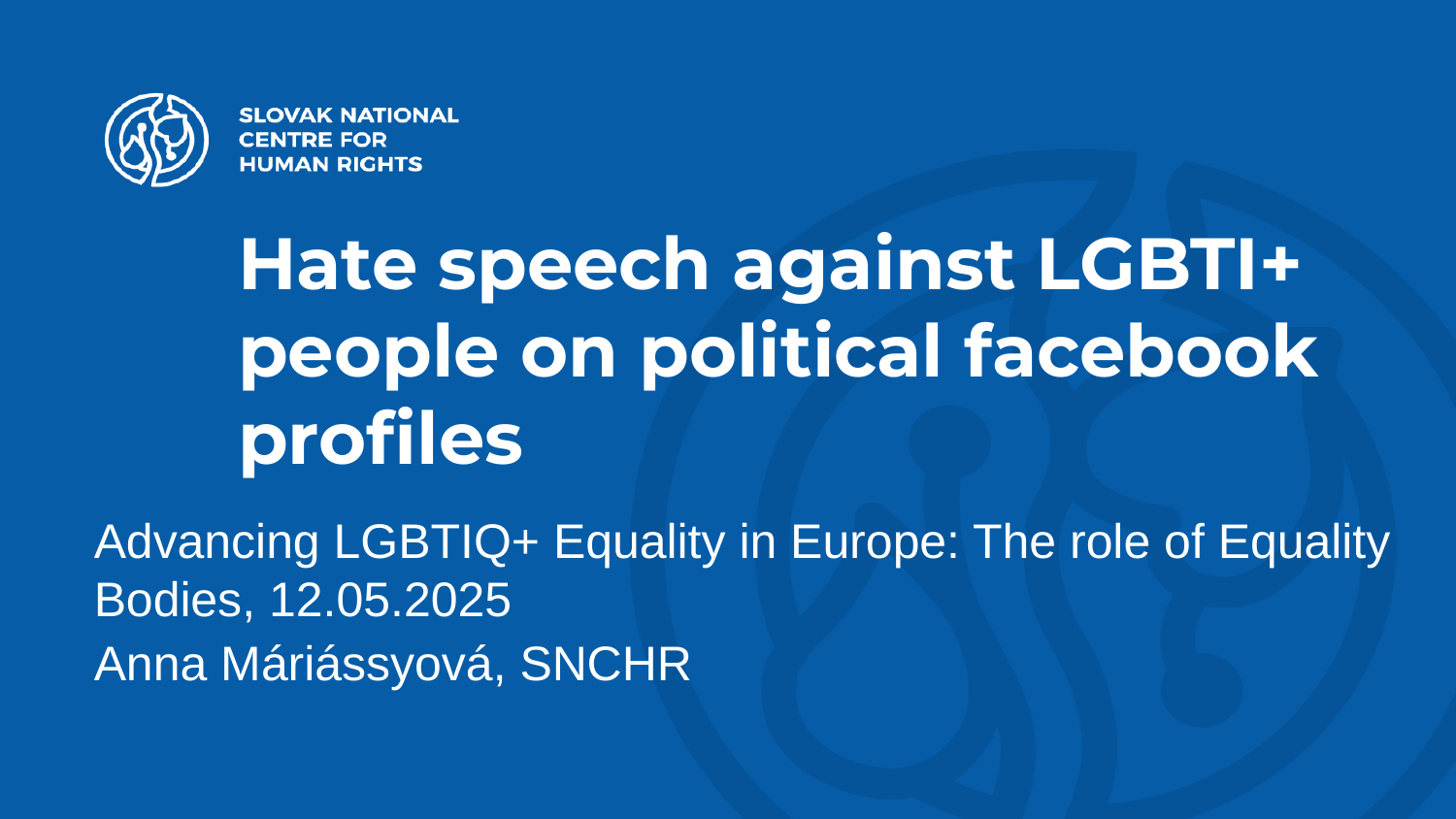

# Hate speech against LGBTI+ people on political facebook profiles
Advancing LGBTIQ+ Equality in Europe: The role of Equality Bodies, 12.05.2025
Anna Máriássyová, SNCHR